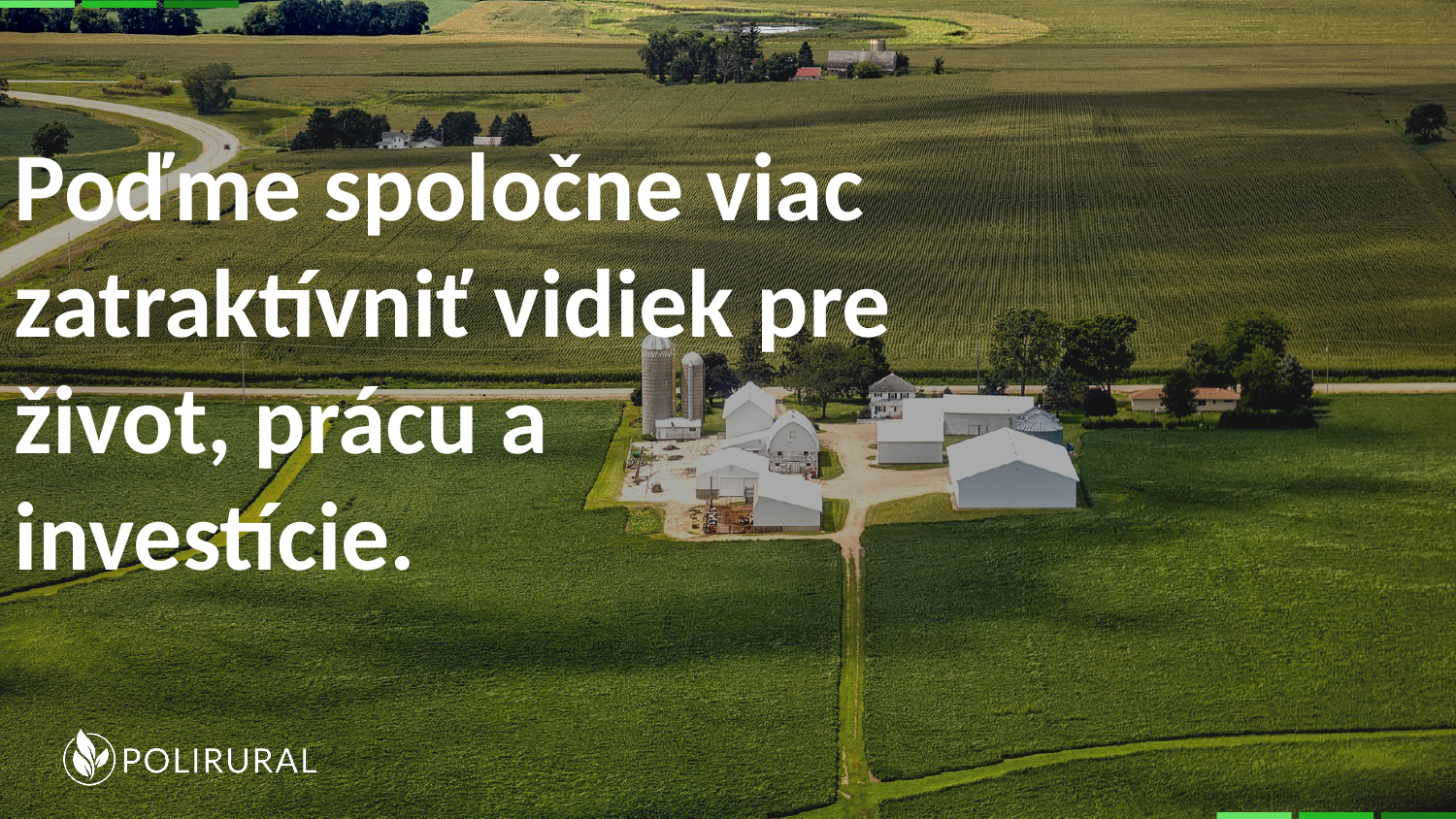

Poďme spoločne viac zatraktívniť vidiek pre život, prácu a investície.